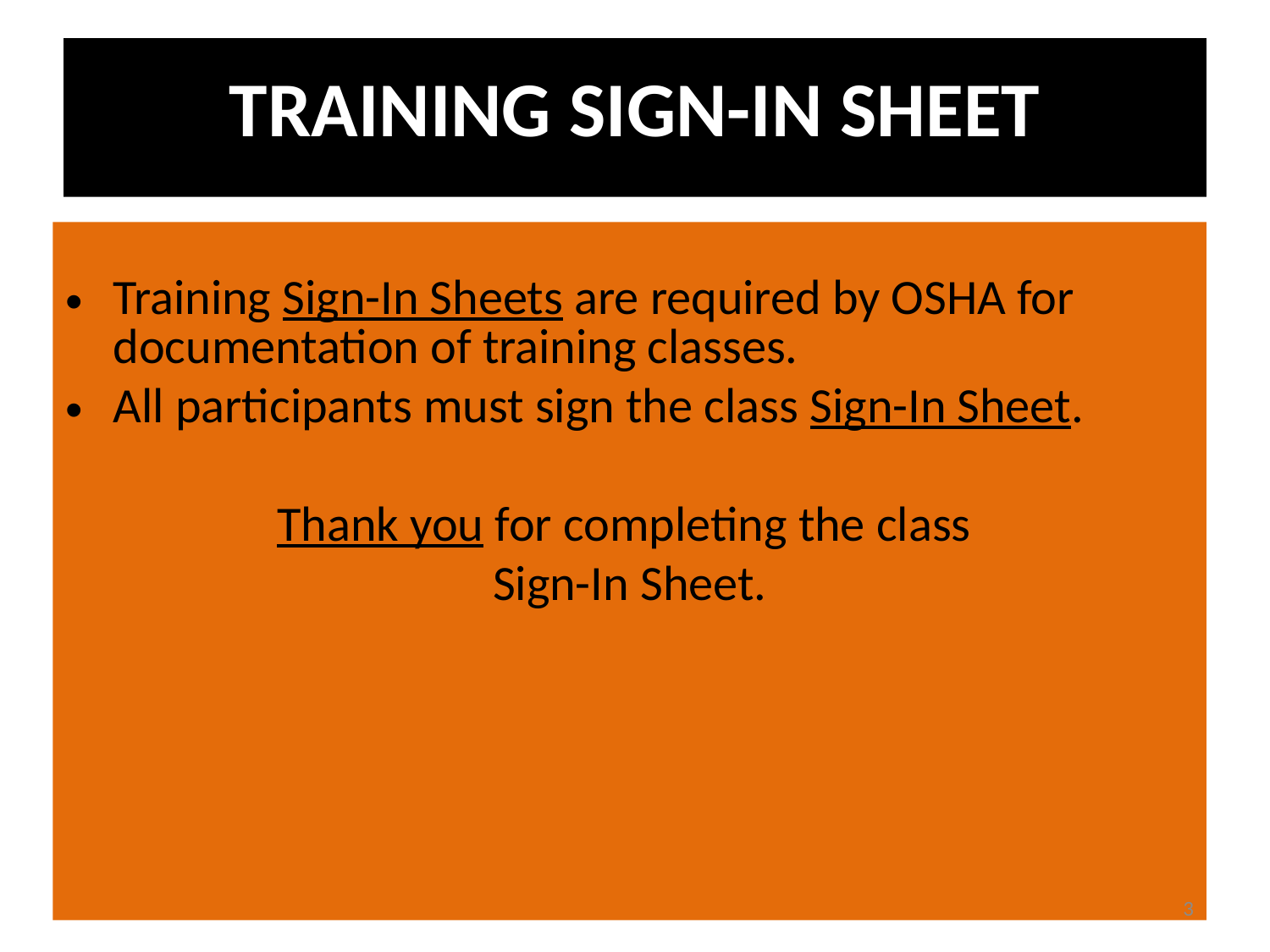

TRAINING SIGN-IN SHEET

Training Sign-In Sheets are required by OSHA for documentation of training classes.
All participants must sign the class Sign-In Sheet.

Thank you for completing the class
Sign-In Sheet.

3